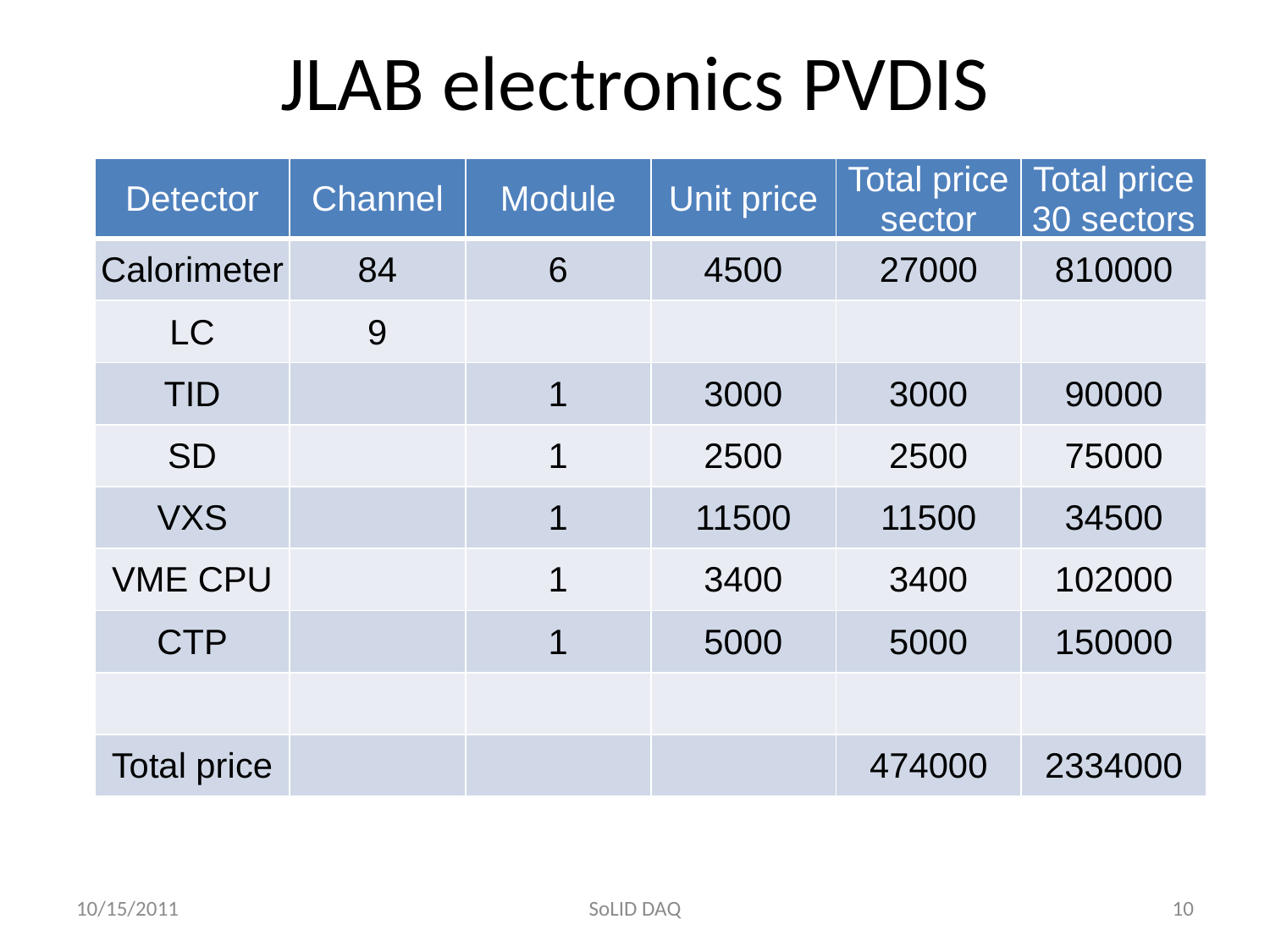

# JLAB electronics PVDIS
| Detector | Channel | Module | Unit price | Total price sector | Total price 30 sectors |
| --- | --- | --- | --- | --- | --- |
| Calorimeter | 84 | 6 | 4500 | 27000 | 810000 |
| LC | 9 |  |  |  |  |
| TID |  | 1 | 3000 | 3000 | 90000 |
| SD |  | 1 | 2500 | 2500 | 75000 |
| VXS |  | 1 | 11500 | 11500 | 34500 |
| VME CPU |  | 1 | 3400 | 3400 | 102000 |
| CTP |  | 1 | 5000 | 5000 | 150000 |
|  |  |  |  |  |  |
| Total price |  |  |  | 474000 | 2334000 |
10/15/2011
SoLID DAQ
10